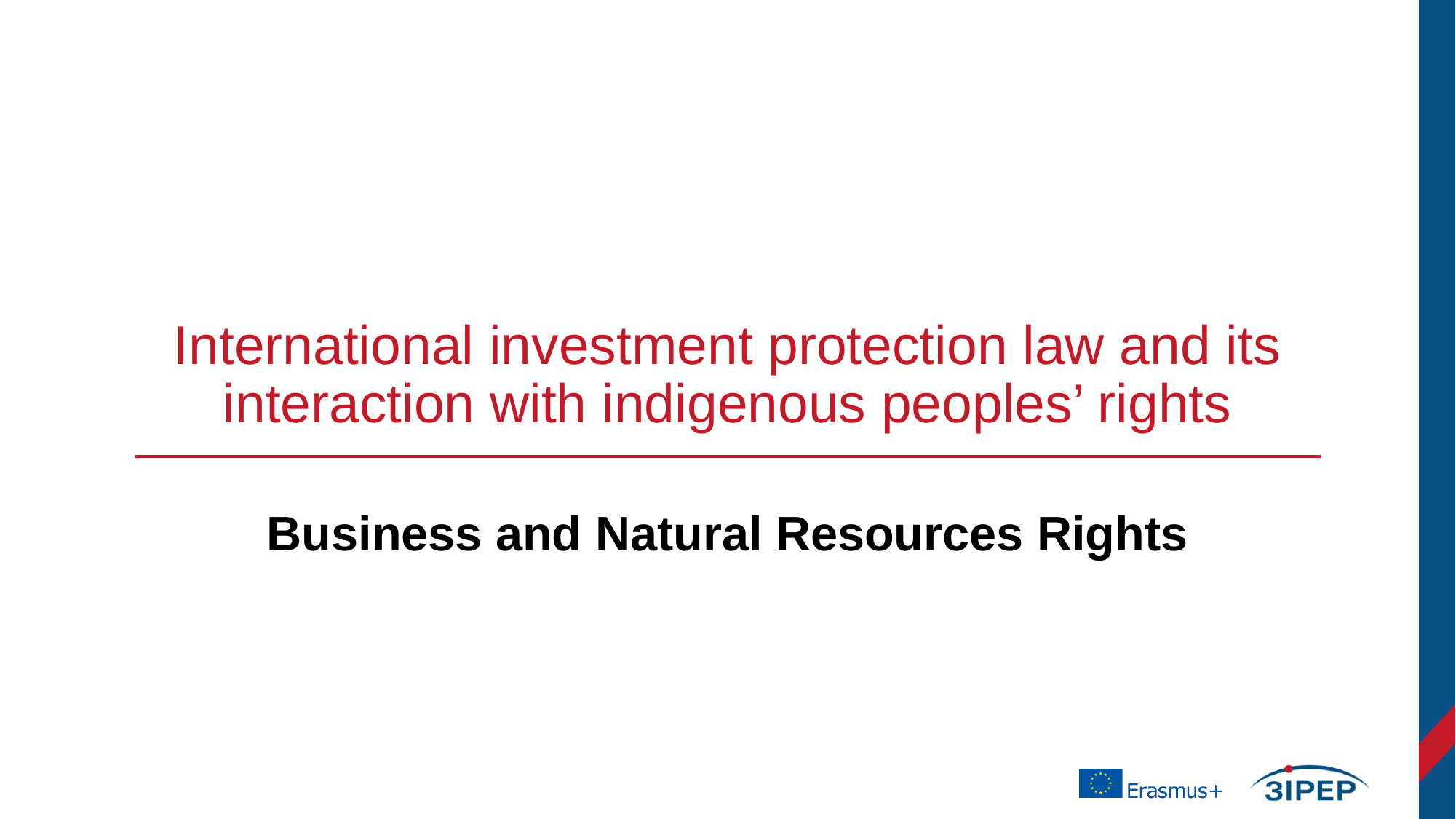

# International investment protection law and its interaction with indigenous peoples’ rights
Business and Natural Resources Rights